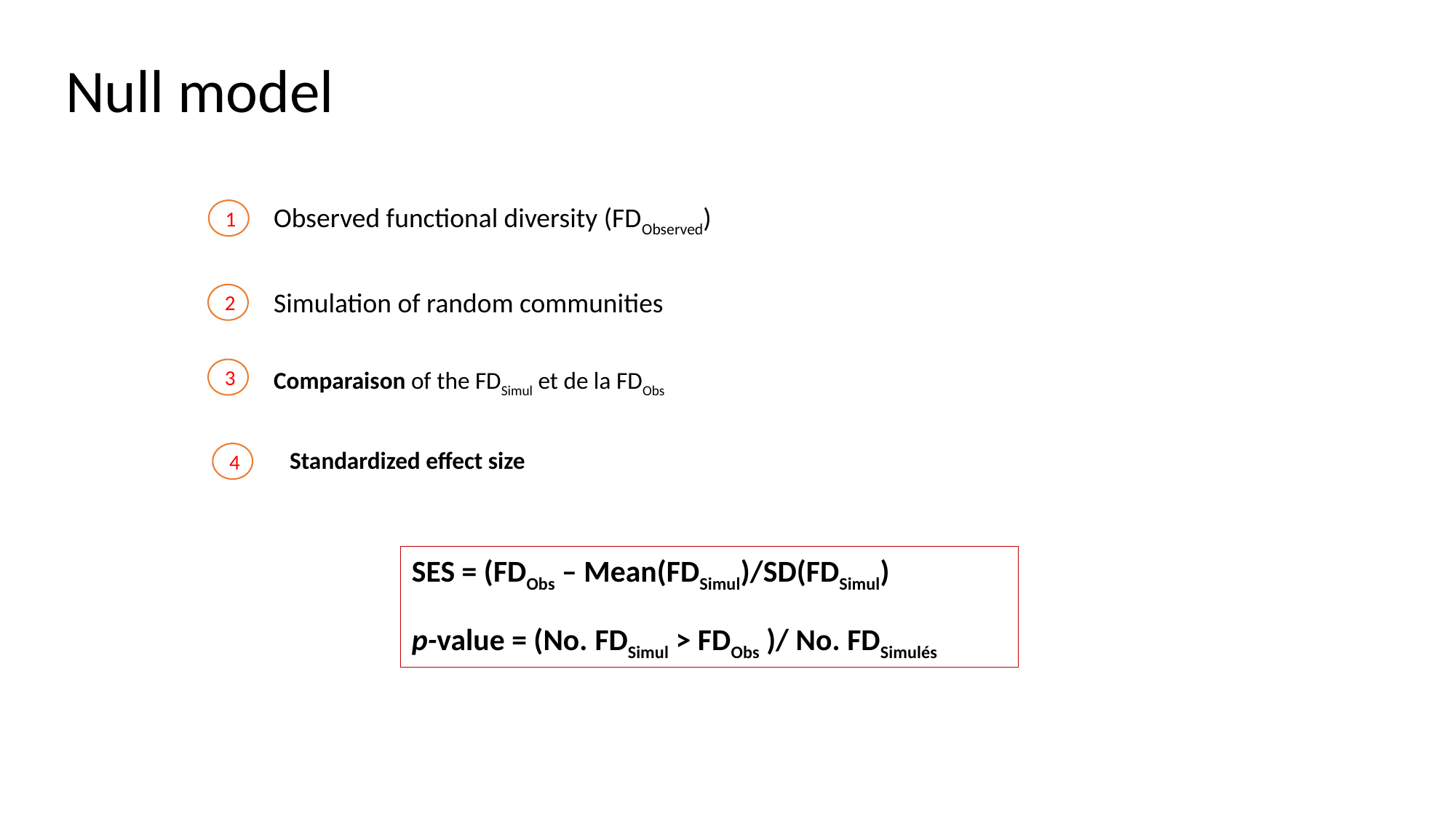

Null model
Observed functional diversity (FDObserved)
1
Simulation of random communities
2
3
Comparaison of the FDSimul et de la FDObs
Standardized effect size
4
SES = (FDObs – Mean(FDSimul)/SD(FDSimul)
p-value = (No. FDSimul > FDObs )/ No. FDSimulés